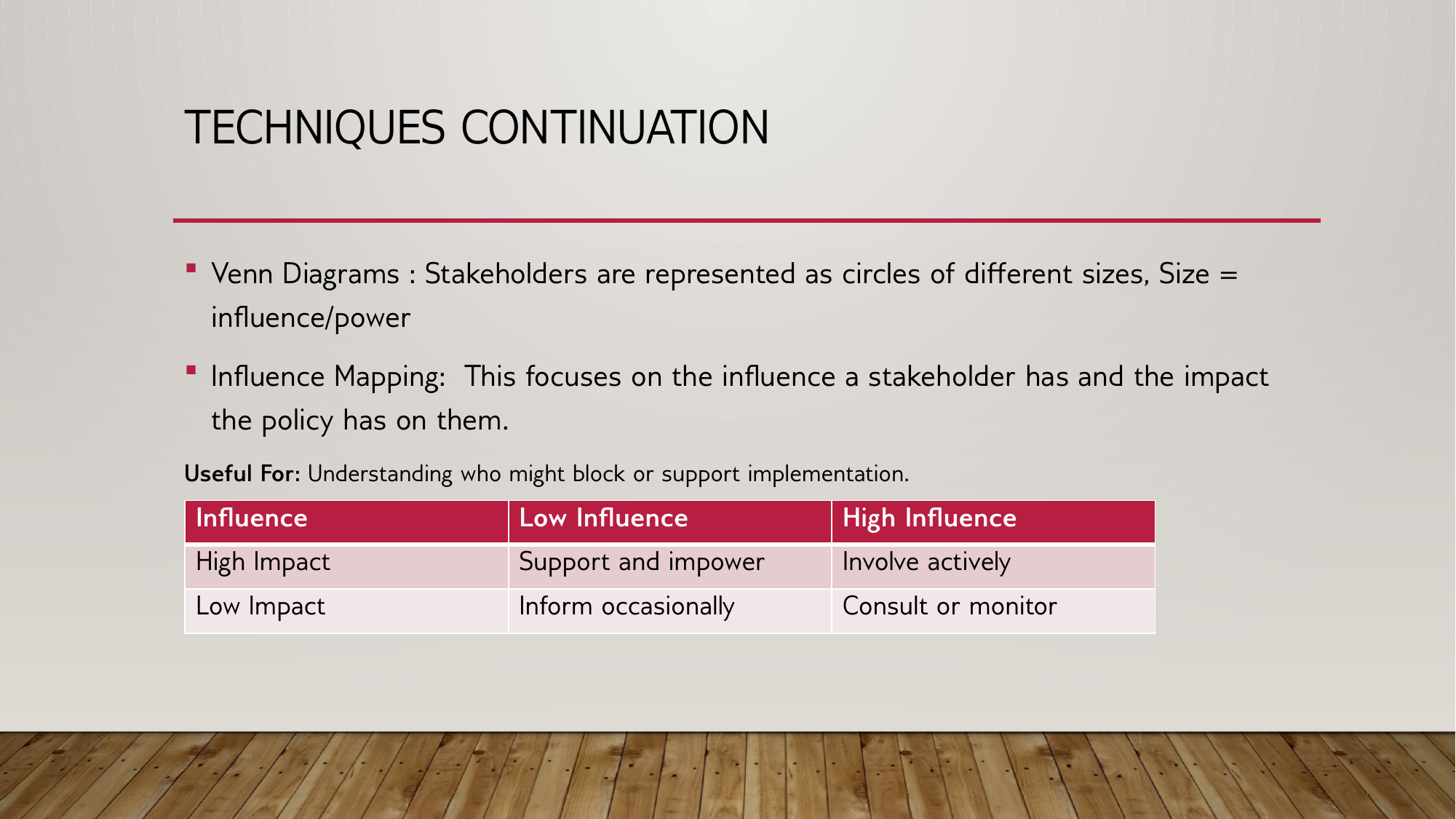

# Techniques continuation
Venn Diagrams : Stakeholders are represented as circles of different sizes, Size = influence/power
Influence Mapping:  This focuses on the influence a stakeholder has and the impact the policy has on them.
Useful For: Understanding who might block or support implementation.

| Influence | Low Influence | High Influence |
| --- | --- | --- |
| High Impact | Support and impower | Involve actively |
| Low Impact | Inform occasionally | Consult or monitor |